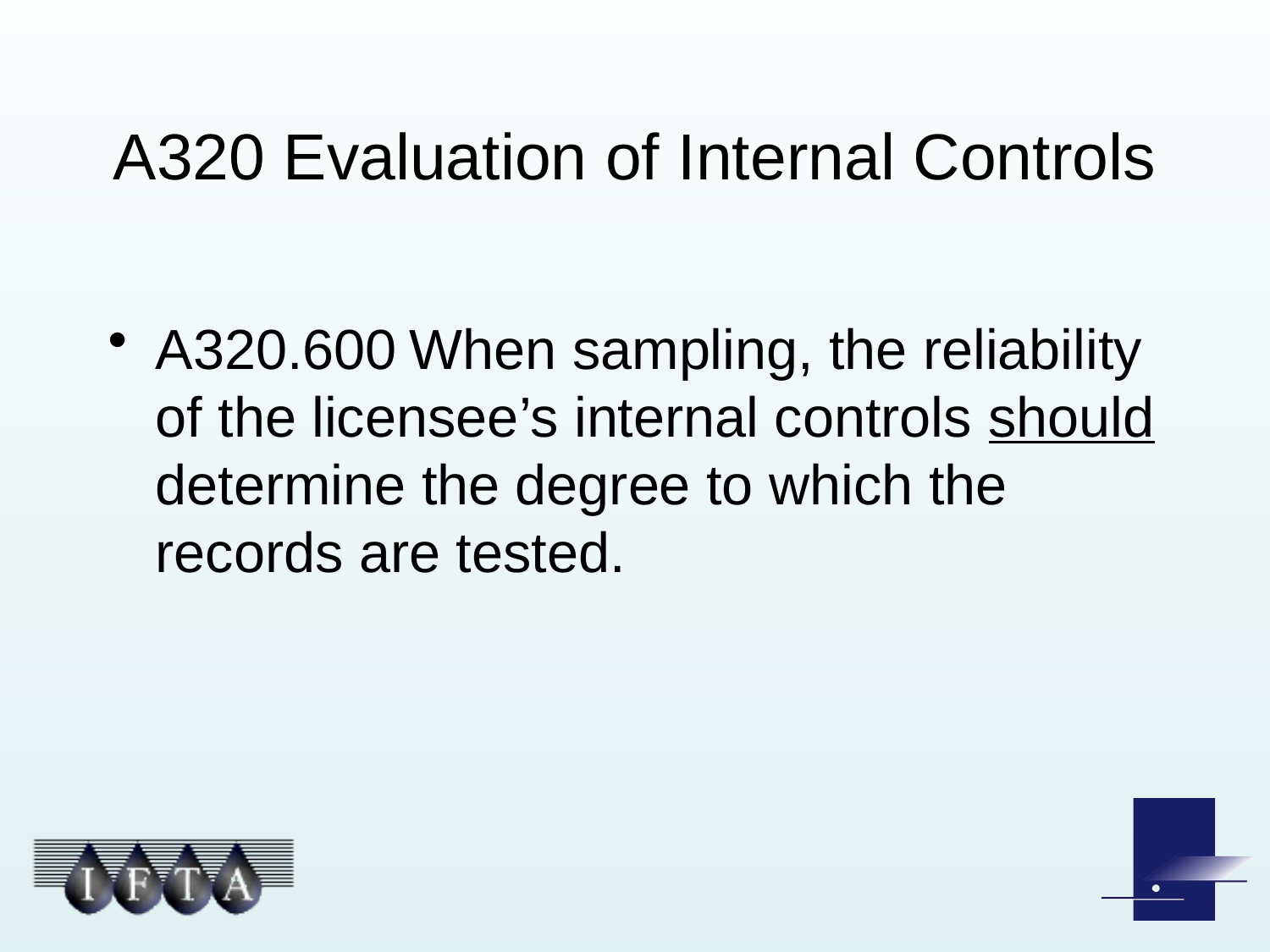

# A320 Evaluation of Internal Controls
A320.600	When sampling, the reliability of the licensee’s internal controls should determine the degree to which the records are tested.